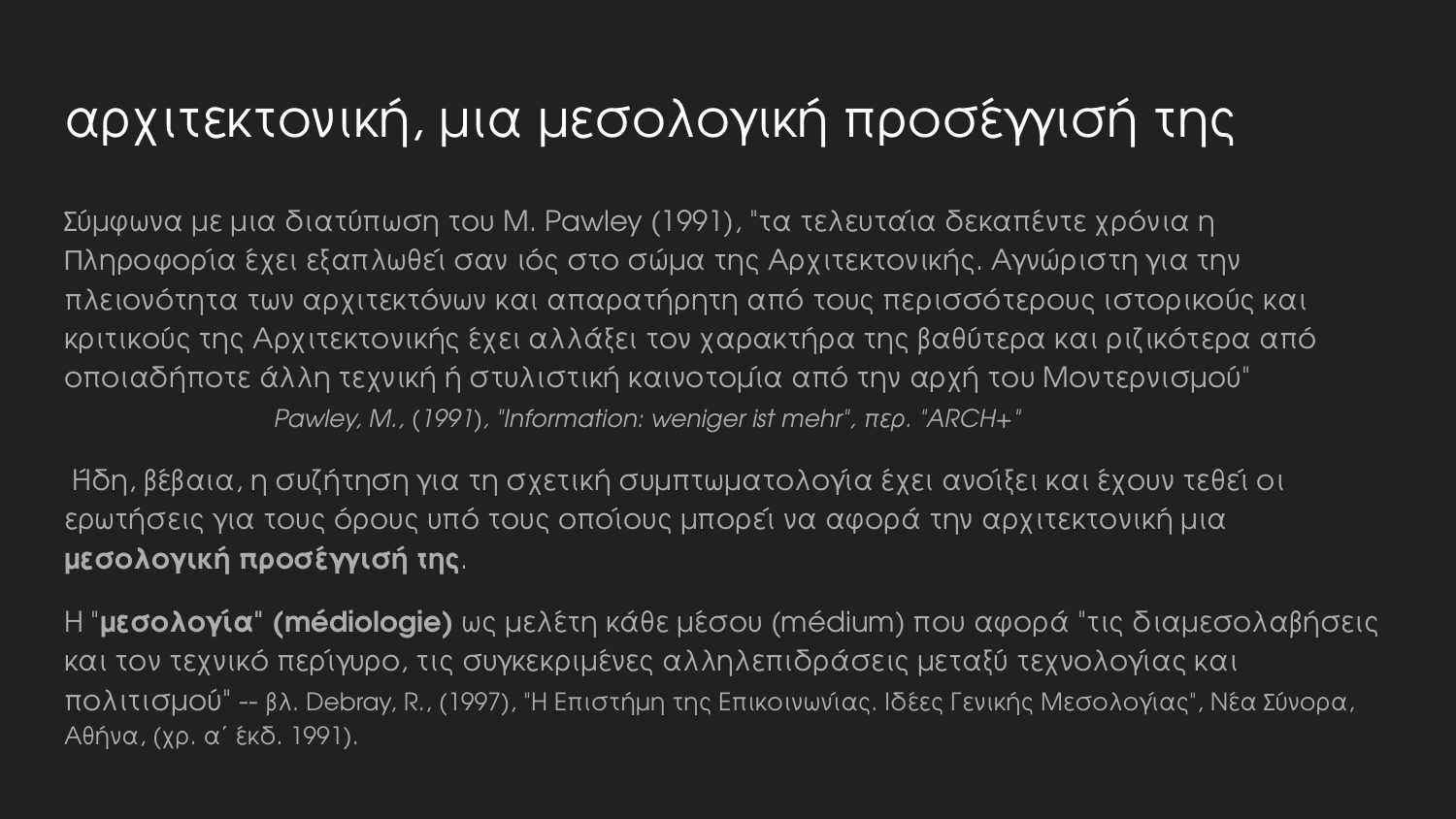

# αρχιτεκτονική, μια μεσολογική προσέγγισή της
Σύμφωνα με μια διατύπωση του M. Pawley (1991), "τα τελευταία δεκαπέντε χρόνια η Πληροφορία έχει εξαπλωθεί σαν ιός στο σώμα της Αρχιτεκτονικής. Αγνώριστη για την πλειονότητα των αρχιτεκτόνων και απαρατήρητη από τους περισσότερους ιστορικούς και κριτικούς της Αρχιτεκτονικής έχει αλλάξει τον χαρακτήρα της βαθύτερα και ριζικότερα από οποιαδήποτε άλλη τεχνική ή στυλιστική καινοτομία από την αρχή του Μοντερνισμού"                                              Pawley, M., (1991), "Information: weniger ist mehr", περ. "ARCH+"
 Ήδη, βέβαια, η συζήτηση για τη σχετική συμπτωματολογία έχει ανοίξει και έχουν τεθεί οι ερωτήσεις για τους όρους υπό τους οποίους μπορεί να αφορά την αρχιτεκτονική μια μεσολογική προσέγγισή της.
Η "μεσολογία" (médiologie) ως μελέτη κάθε μέσου (médium) που αφορά "τις διαμεσολαβήσεις και τον τεχνικό περίγυρο, τις συγκεκριμένες αλληλεπιδράσεις μεταξύ τεχνολογίας και πολιτισμού" -- βλ. Debray, R., (1997), "Η Επιστήμη της Επικοινωνίας. Ιδέες Γενικής Μεσολογίας", Νέα Σύνορα, Αθήνα, (χρ. α΄ έκδ. 1991).